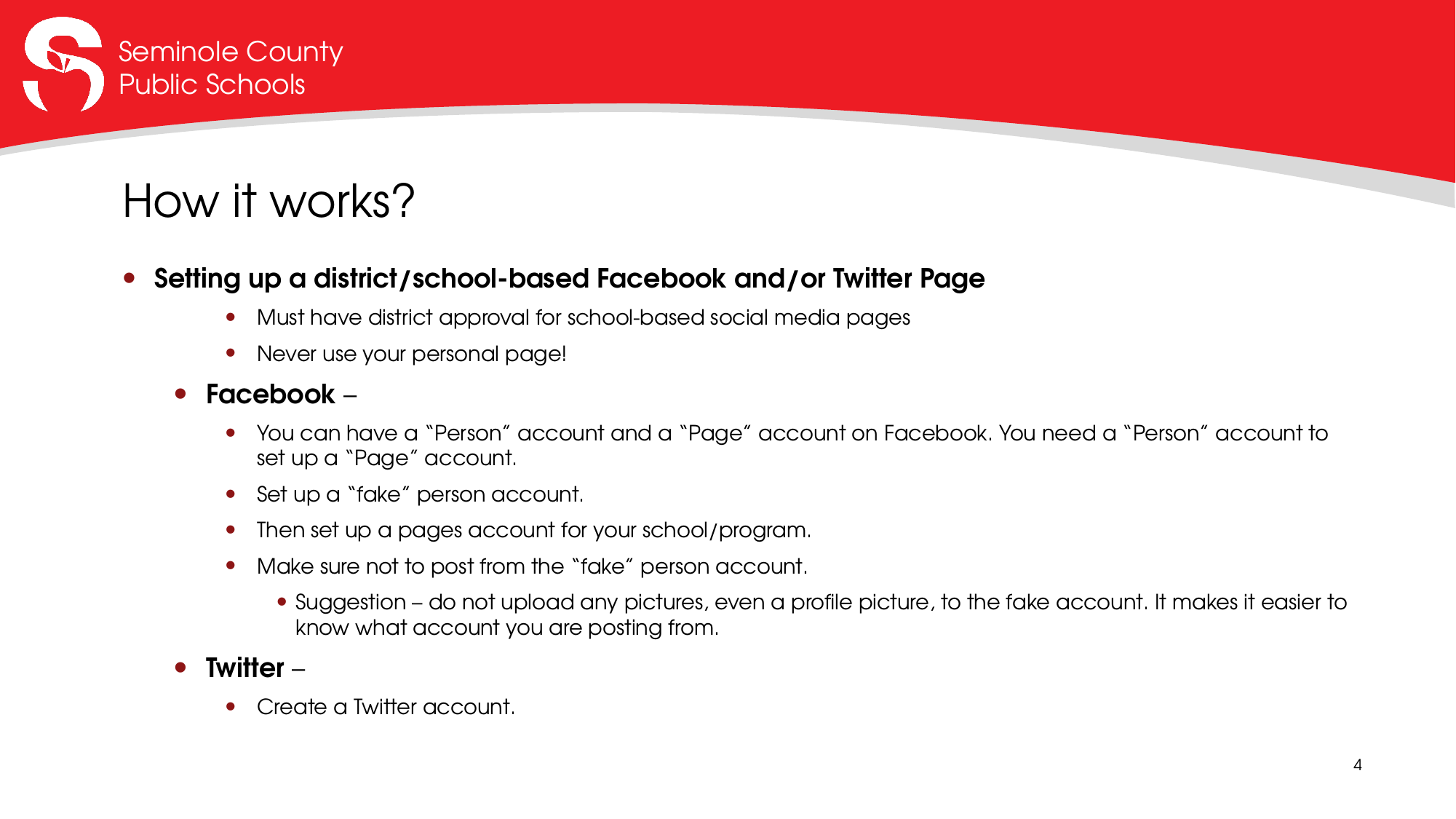

# How it works?
Setting up a district/school-based Facebook and/or Twitter Page
Must have district approval for school-based social media pages
Never use your personal page!
Facebook –
You can have a “Person” account and a “Page” account on Facebook. You need a “Person” account to set up a “Page” account.
Set up a “fake” person account.
Then set up a pages account for your school/program.
Make sure not to post from the “fake” person account.
Suggestion – do not upload any pictures, even a profile picture, to the fake account. It makes it easier to know what account you are posting from.
Twitter –
Create a Twitter account.

4